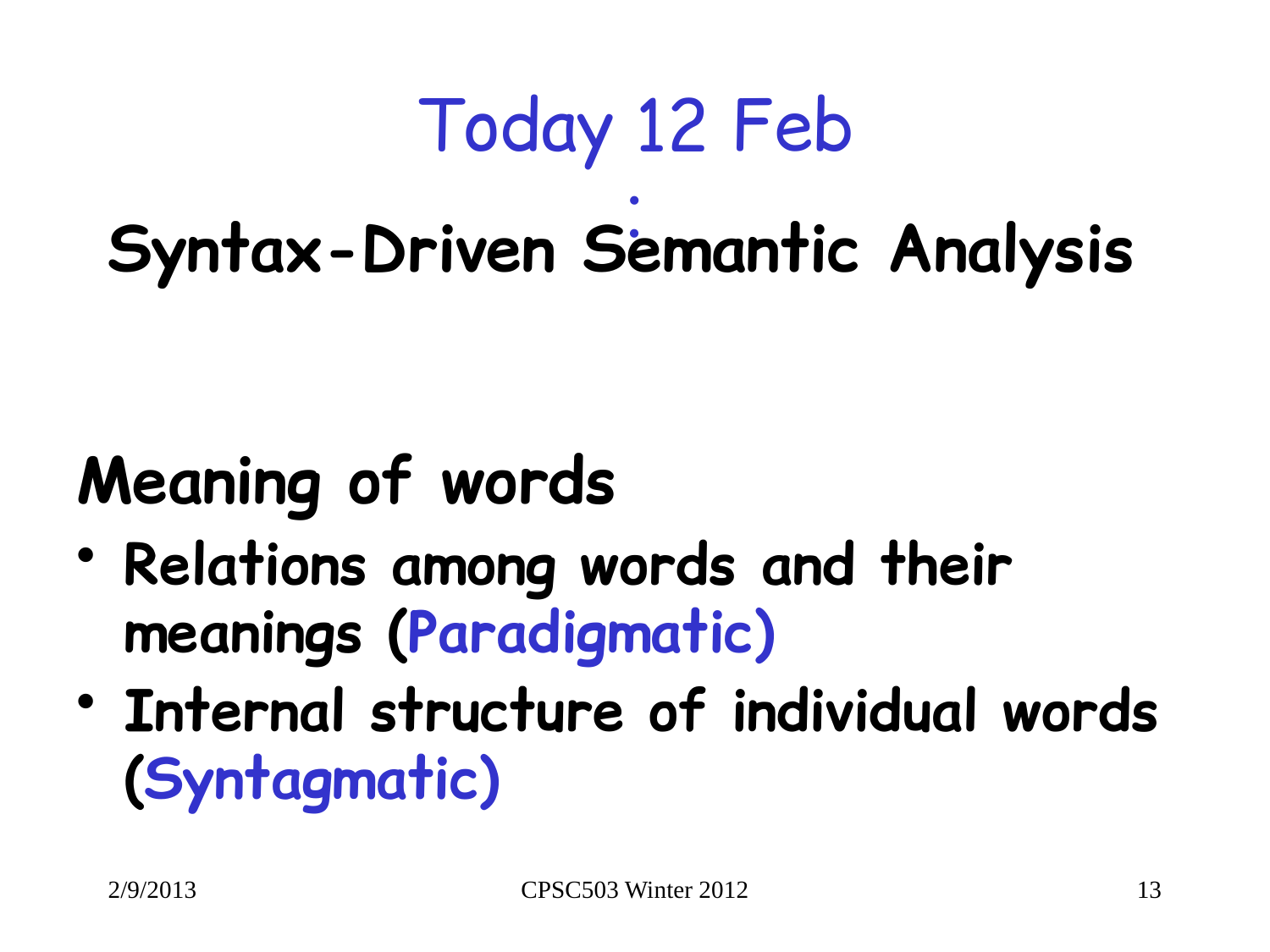

# Today 12 Feb :
Syntax-Driven Semantic Analysis
Meaning of words
Relations among words and their meanings (Paradigmatic)
Internal structure of individual words (Syntagmatic)
2/9/2013
CPSC503 Winter 2012
13